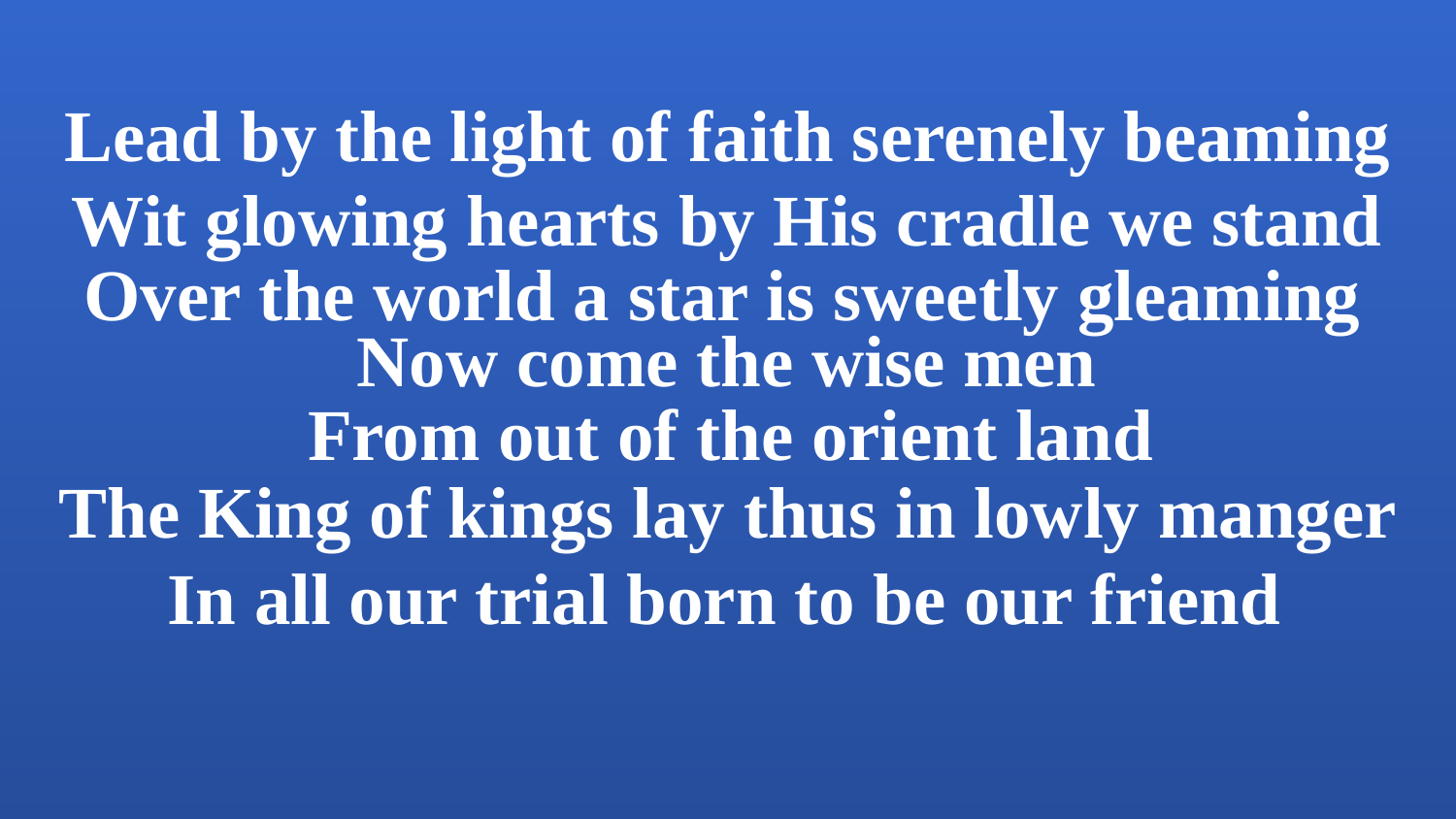

Lead by the light of faith serenely beaming
Wit glowing hearts by His cradle we stand
Over the world a star is sweetly gleaming
Now come the wise men
From out of the orient land
The King of kings lay thus in lowly manger
In all our trial born to be our friend